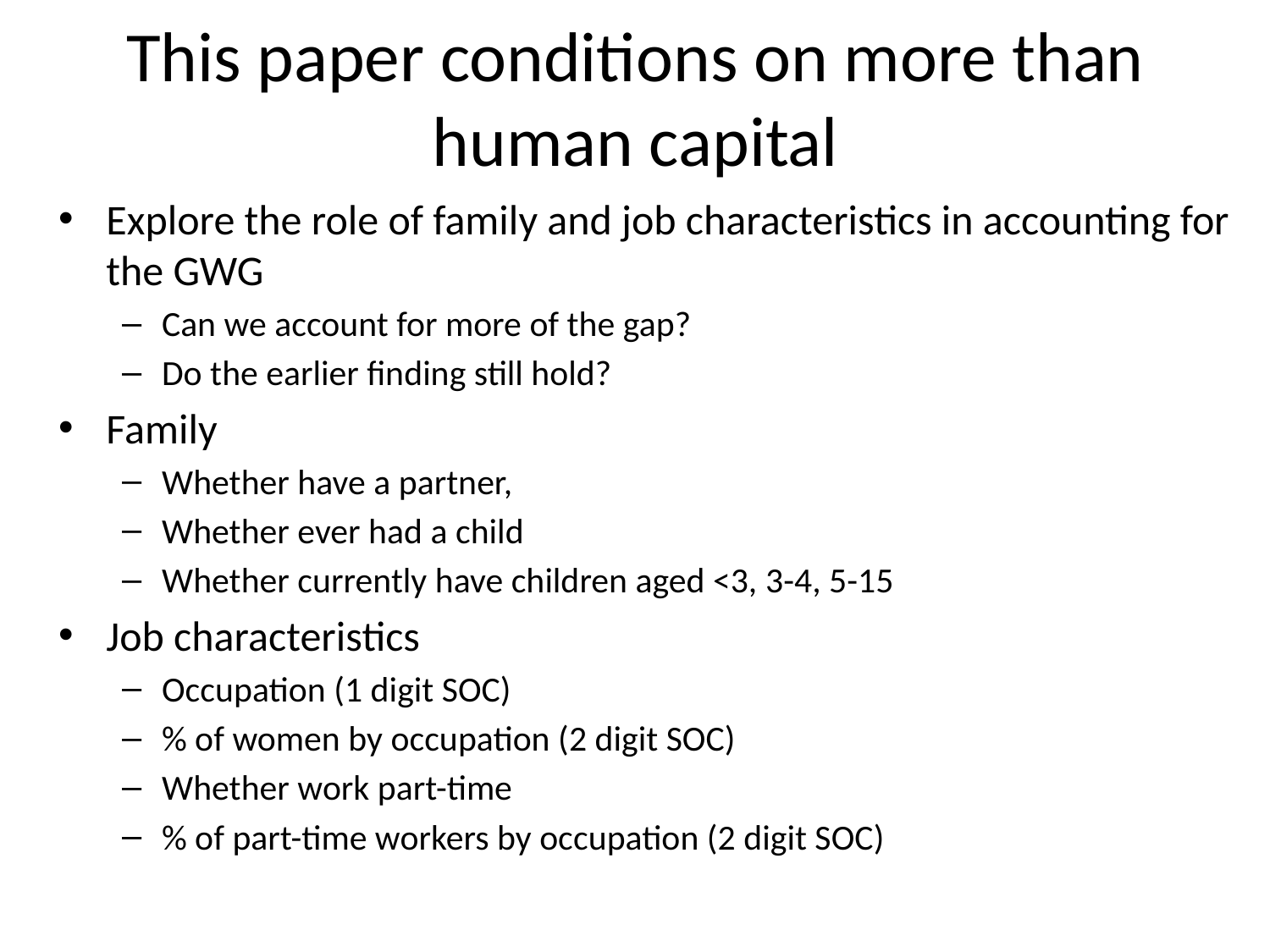

# This paper conditions on more than human capital
Explore the role of family and job characteristics in accounting for the GWG
Can we account for more of the gap?
Do the earlier finding still hold?
Family
Whether have a partner,
Whether ever had a child
Whether currently have children aged <3, 3-4, 5-15
Job characteristics
Occupation (1 digit SOC)
% of women by occupation (2 digit SOC)
Whether work part-time
% of part-time workers by occupation (2 digit SOC)